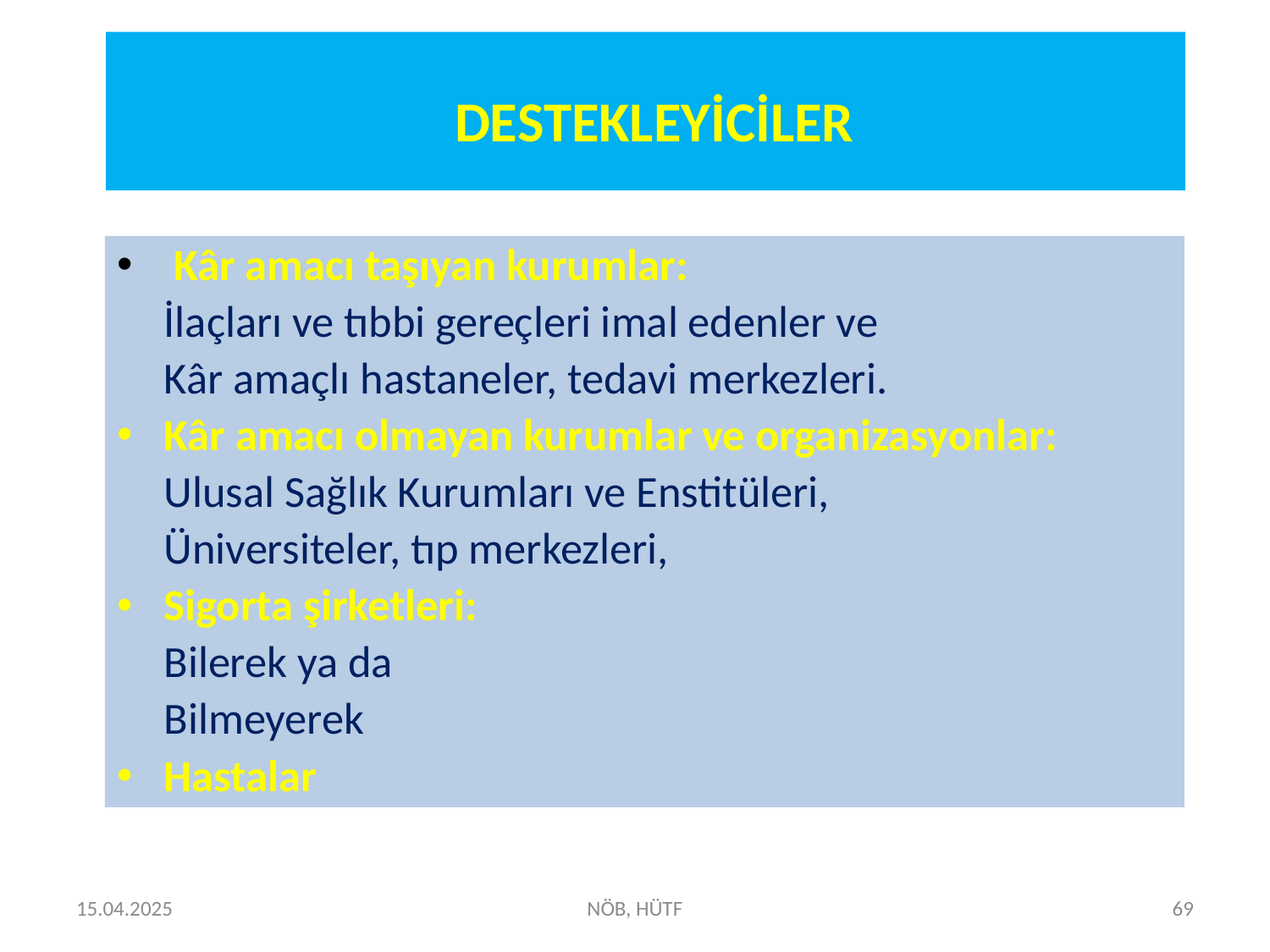

# DESTEKLEYİCİLER
 Kâr amacı taşıyan kurumlar:
	İlaçları ve tıbbi gereçleri imal edenler ve
	Kâr amaçlı hastaneler, tedavi merkezleri.
Kâr amacı olmayan kurumlar ve organizasyonlar:
	Ulusal Sağlık Kurumları ve Enstitüleri,
	Üniversiteler, tıp merkezleri,
Sigorta şirketleri:
	Bilerek ya da
	Bilmeyerek
Hastalar
15.04.2025
NÖB, HÜTF
69